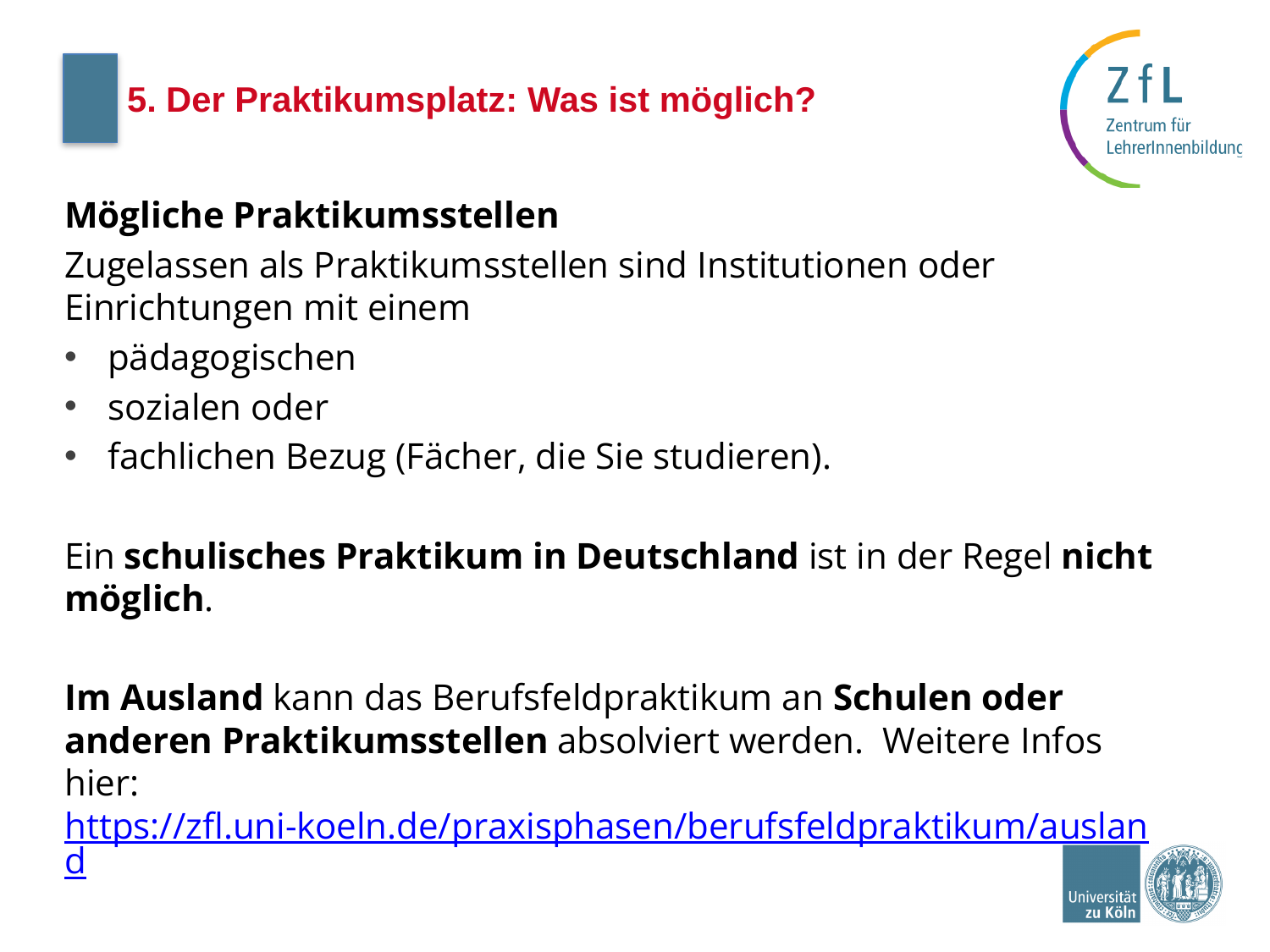

# 5. Der Praktikumsplatz: Was ist möglich?
Mögliche Praktikumsstellen
Zugelassen als Praktikumsstellen sind Institutionen oder Einrichtungen mit einem
pädagogischen
sozialen oder
fachlichen Bezug (Fächer, die Sie studieren).

Ein schulisches Praktikum in Deutschland ist in der Regel nicht möglich.

Im Ausland kann das Berufsfeldpraktikum an Schulen oder anderen Praktikumsstellen absolviert werden.  Weitere Infos hier: https://zfl.uni-koeln.de/praxisphasen/berufsfeldpraktikum/ausland